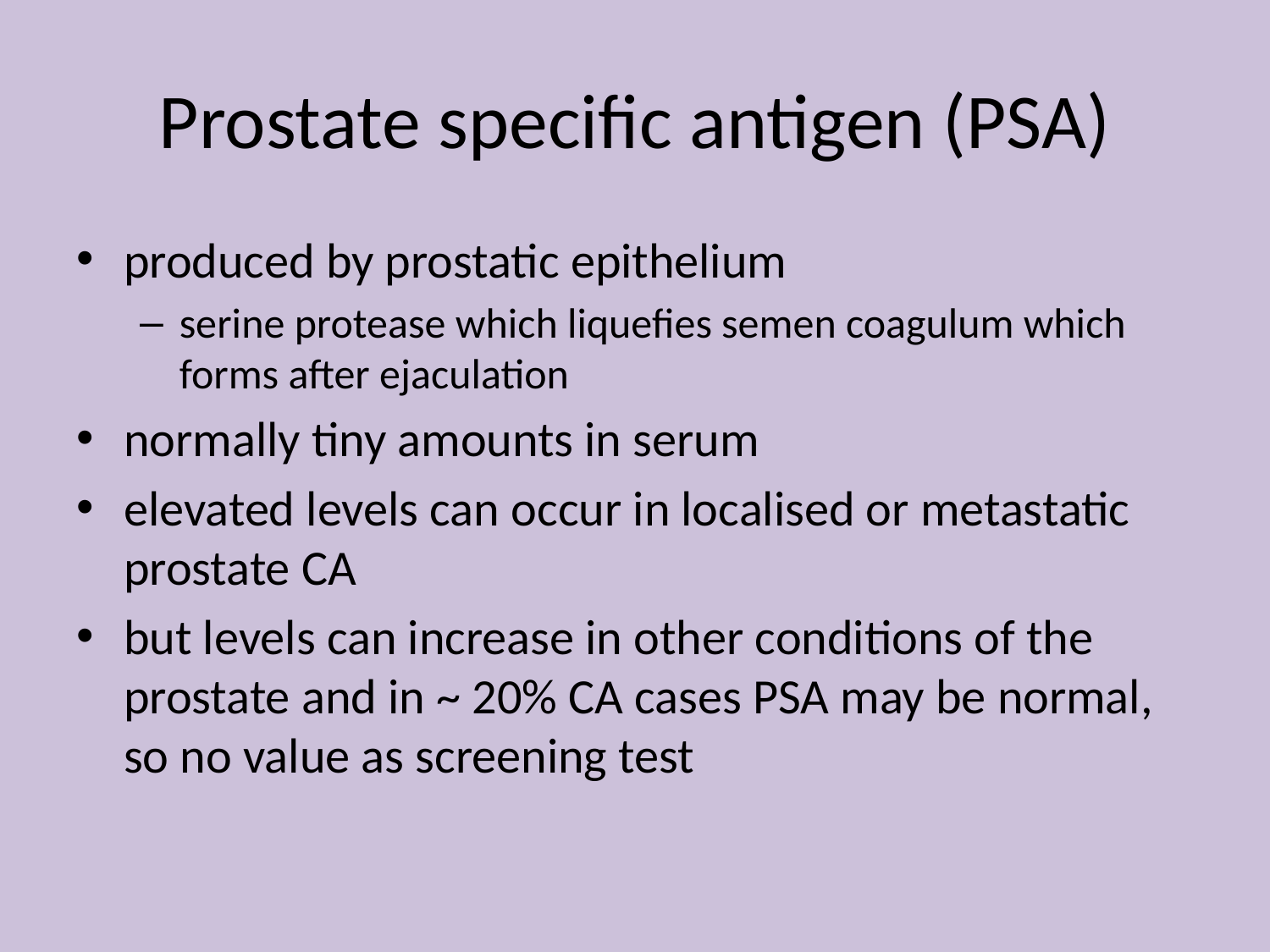

# Prostate specific antigen (PSA)
produced by prostatic epithelium
serine protease which liquefies semen coagulum which forms after ejaculation
normally tiny amounts in serum
elevated levels can occur in localised or metastatic prostate CA
but levels can increase in other conditions of the prostate and in ~ 20% CA cases PSA may be normal, so no value as screening test